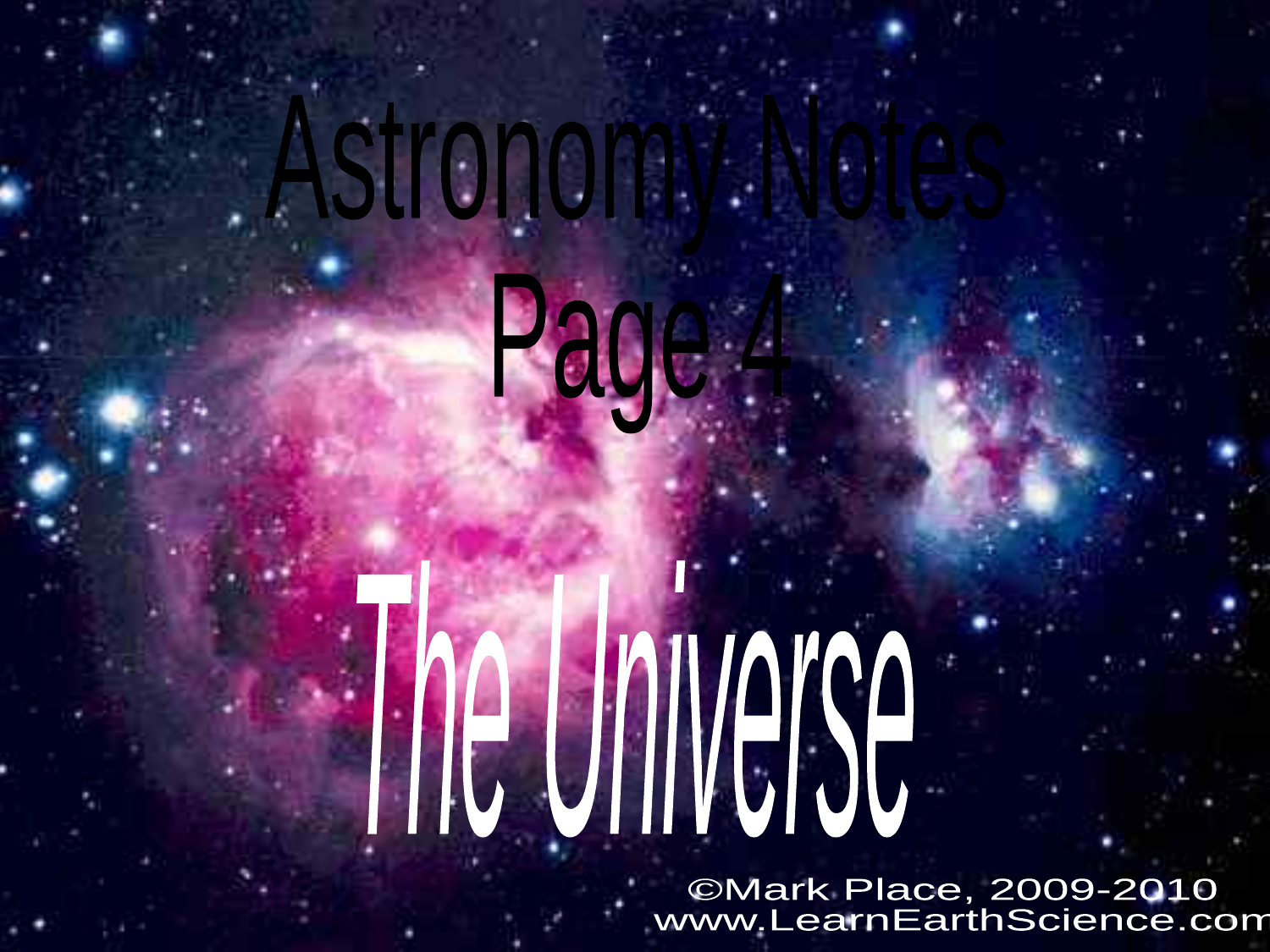

Astronomy Notes
Page 4
The Universe
©Mark Place, 2009-2010
 www.LearnEarthScience.com